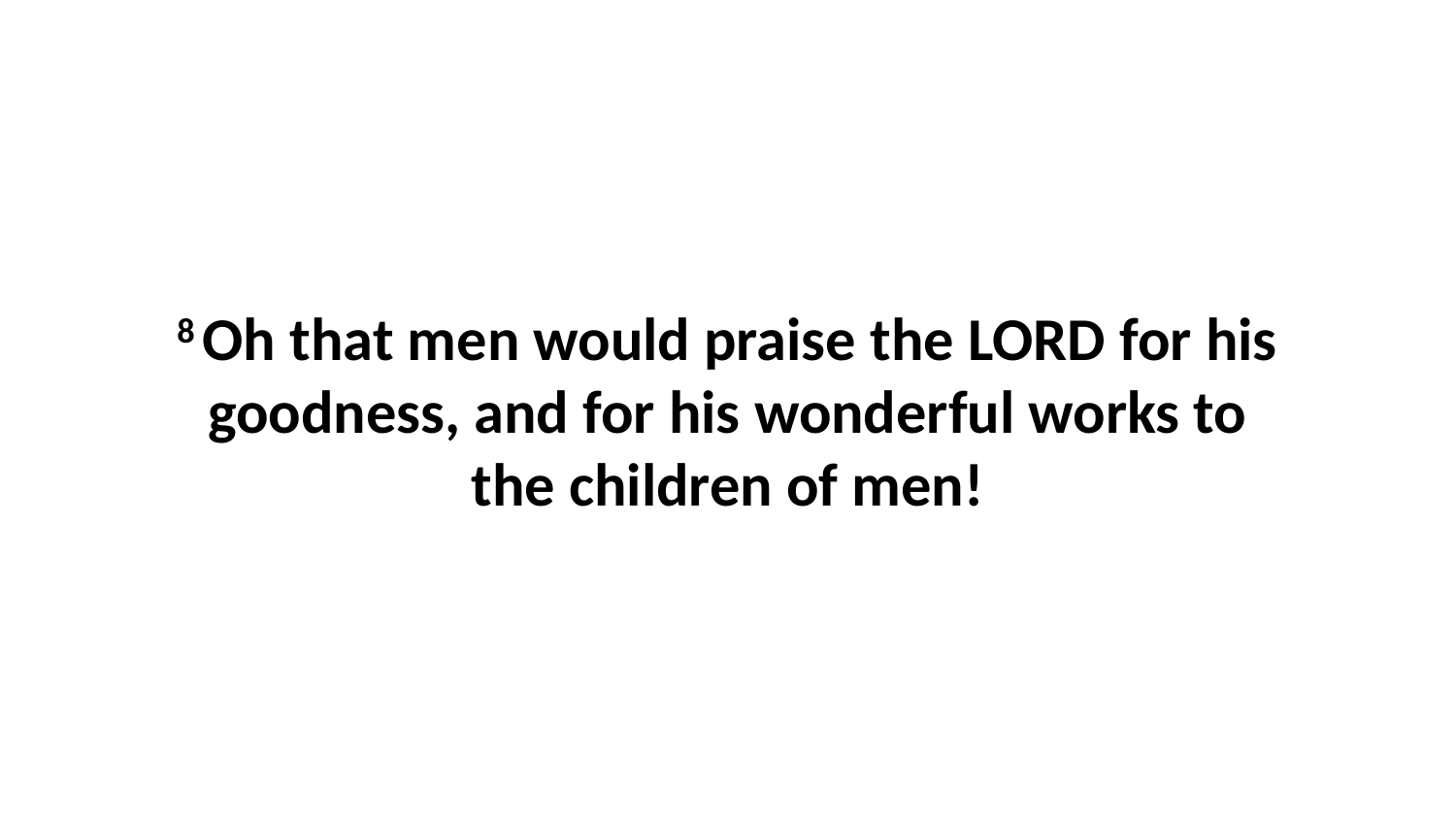

8 Oh that men would praise the LORD for his goodness, and for his wonderful works to the children of men!